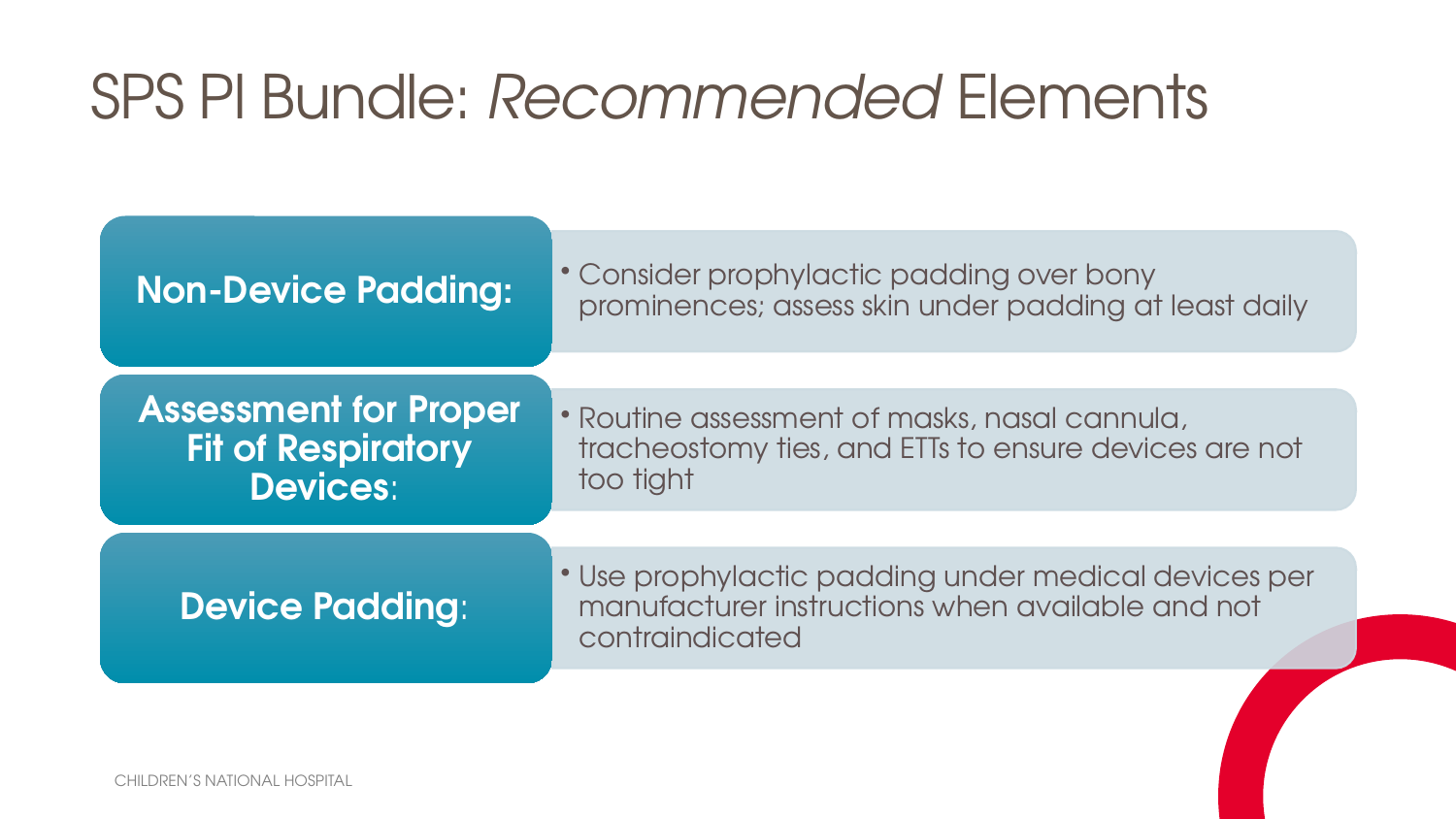

# SPS PI Bundle: Recommended Elements
Consider prophylactic padding over bony prominences; assess skin under padding at least daily
Non-Device Padding:
Routine assessment of masks, nasal cannula, tracheostomy ties, and ETTs to ensure devices are not too tight
Assessment for Proper Fit of Respiratory Devices:
Use prophylactic padding under medical devices per manufacturer instructions when available and not contraindicated
Device Padding: